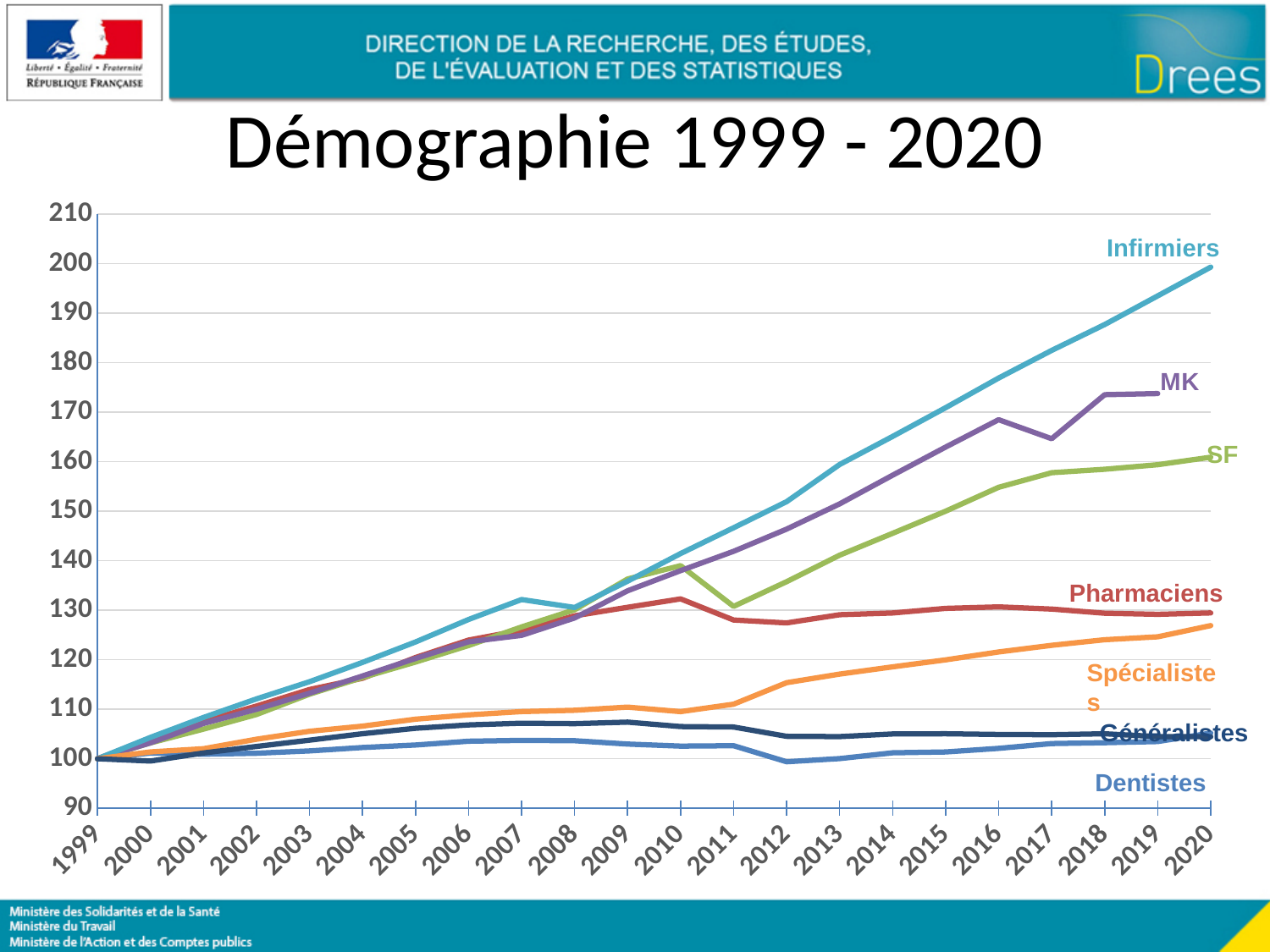

# Démographie 1999 - 2020

### Chart

| Category | Chirurgien-dentiste | Pharmacien | Sage-femme | Masseur-kinésithérapeute | Infirmier  | Médecins spécialistes | Médécins généralistes |
|---|---|---|---|---|---|---|---|
| 1999 | 100.0 | 100.0 | 100.0 | 100.0 | 100.0 | 100.0 | 100.0 |
| 2000 | 101.16133467553831 | 104.02610388926898 | 103.19400083321761 | 103.20776411435699 | 104.31313112379198 | 101.38001178065588 | 99.53447745737712 |
| 2001 | 100.92071988018365 | 107.55574268020982 | 105.9783363421747 | 107.1249001227759 | 108.33411435809137 | 102.02994483461184 | 101.17311361292897 |
| 2002 | 101.11222961526185 | 110.64856235636721 | 108.92931537286488 | 109.99162005729542 | 112.08490765609561 | 103.9392514156602 | 102.4843006629408 |
| 2003 | 101.58609344692971 | 113.98522884760452 | 113.0398555756145 | 113.24420712100247 | 115.56443989813651 | 105.54940179956428 | 103.74864080633118 |
| 2004 | 102.26865378477252 | 116.25002192867042 | 116.40744341063741 | 116.72480657922944 | 119.45662099233881 | 106.58487793404353 | 105.05868054256345 |
| 2005 | 102.76952539959242 | 120.4427837131379 | 119.53200944313289 | 120.25217781069125 | 123.58123505453338 | 107.99551778270964 | 106.15815651077534 |
| 2006 | 103.53556433990522 | 123.96540532954405 | 122.86487987779475 | 123.61584783583108 | 128.12813804590283 | 108.86296028205022 | 106.82701307277647 |
| 2007 | 103.71479780991432 | 125.96880865919337 | 126.62824607693376 | 124.91571336698303 | 132.1501923998704 | 109.52846156344839 | 107.17480075771537 |
| 2008 | 103.64605072552726 | 128.86865603564723 | 130.08609915289543 | 128.42944283125135 | 130.5467262566242 | 109.78671617232575 | 107.07864790031779 |
| 2009 | 102.96349038768444 | 130.59137238390963 | 136.30051381752534 | 133.9173308908074 | 135.85492755214344 | 110.42731080586208 | 107.39935429138134 |
| 2010 | 102.54855262834835 | 132.2860200340333 | 138.99458408554366 | 137.99037281000915 | 141.44295886097134 | 109.51932745618818 | 106.49682659787251 |
| 2011 | 102.6295759778045 | 128.01957791695173 | 130.77350368004443 | 141.89581587511935 | 146.65663384577485 | 111.0155894854668 | 106.40717673271645 |
| 2012 | 99.39600775859952 | 127.4336438433065 | 135.7589223718928 | 146.3898037534348 | 151.9284170725764 | 115.36331383316865 | 104.52452956443892 |
| 2013 | 100.02455253013824 | 129.08443415258847 | 141.10540202749618 | 151.4820805643794 | 159.43455592717459 | 117.09434290138458 | 104.47300665342969 |
| 2014 | 101.19816347074565 | 129.43880146658947 | 145.53534231356755 | 157.28178044550114 | 165.10586679020247 | 118.5543319117716 | 105.00781446970556 |
| 2015 | 101.36757592869945 | 130.37208567970106 | 150.0069434800722 | 162.9587044218814 | 170.90999649208308 | 119.9689796485441 | 105.0397586745313 |
| 2016 | 102.09187556777727 | 130.66680701015736 | 154.83266213025968 | 168.49336425467231 | 176.89835877688844 | 121.56902281520703 | 104.89961635658618 |
| 2017 | 103.06661101426502 | 130.22297072083924 | 157.78364116094986 | 164.65028355387523 | 182.48103448737552 | 122.90910934648015 | 104.85427619489805 |
| 2018 | 103.24093397824646 | 129.3879269512131 | 158.4779891681711 | 173.53886929238206 | 187.71050848728447 | 124.04062601912653 | 105.04388050741204 |
| 2019 | 103.47172776154582 | 129.1651316597372 | 159.3945285377031 | 173.76493286301718 | 193.4902702167143 | 124.62099432139217 | 104.46888482054895 |
| 2020 | 105.19040487122199 | 129.44581864112416 | 160.91515067351756 | None | 199.31046671361742 | 126.89813384069836 | 104.44209290682414 |
Infirmiers
SF
Pharmaciens
Spécialistes
Généralistes
Dentistes